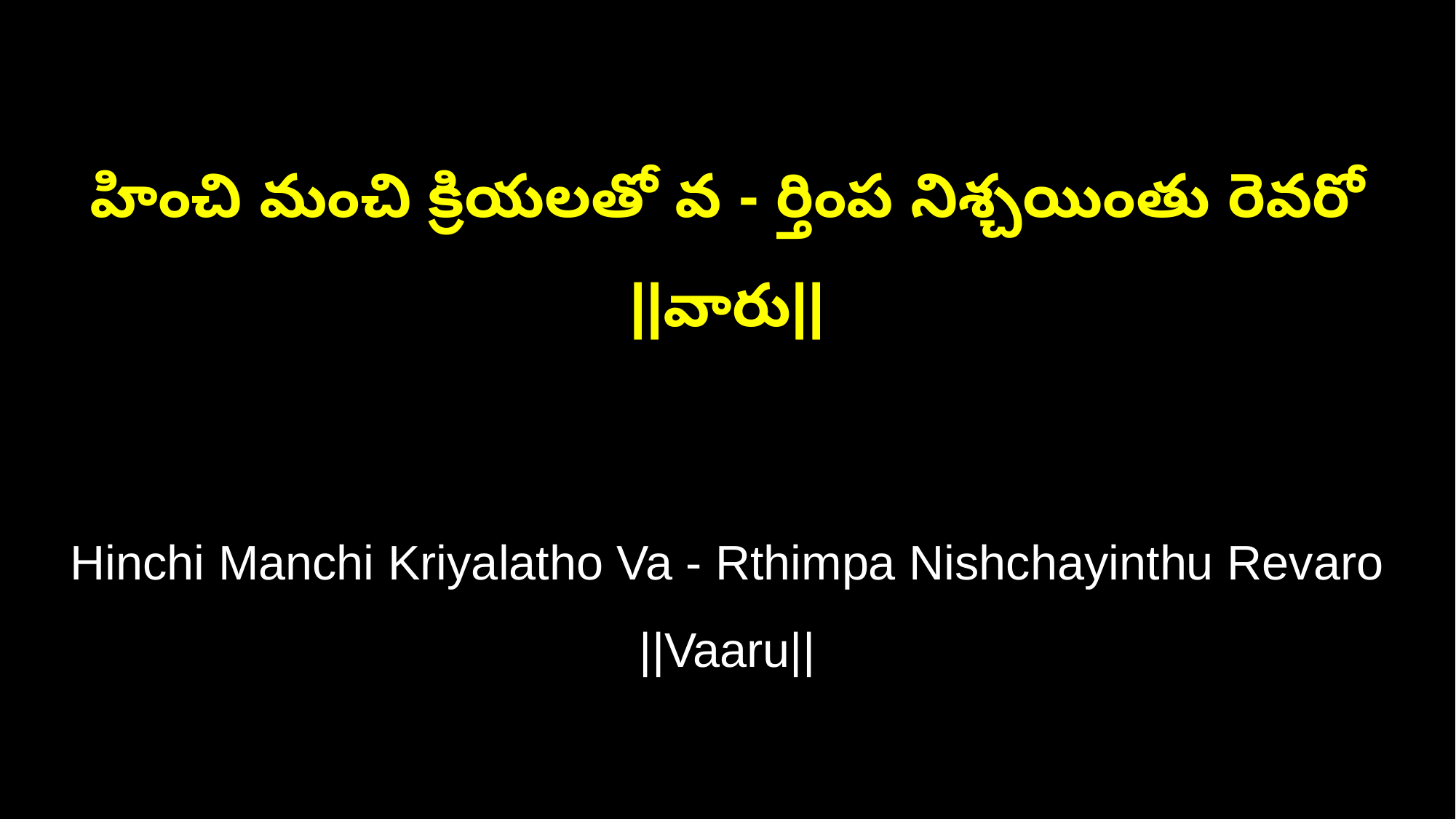

హించి మంచి క్రియలతో వ - ర్తింప నిశ్చయింతు రెవరో ||వారు||
Hinchi Manchi Kriyalatho Va - Rthimpa Nishchayinthu Revaro ||Vaaru||